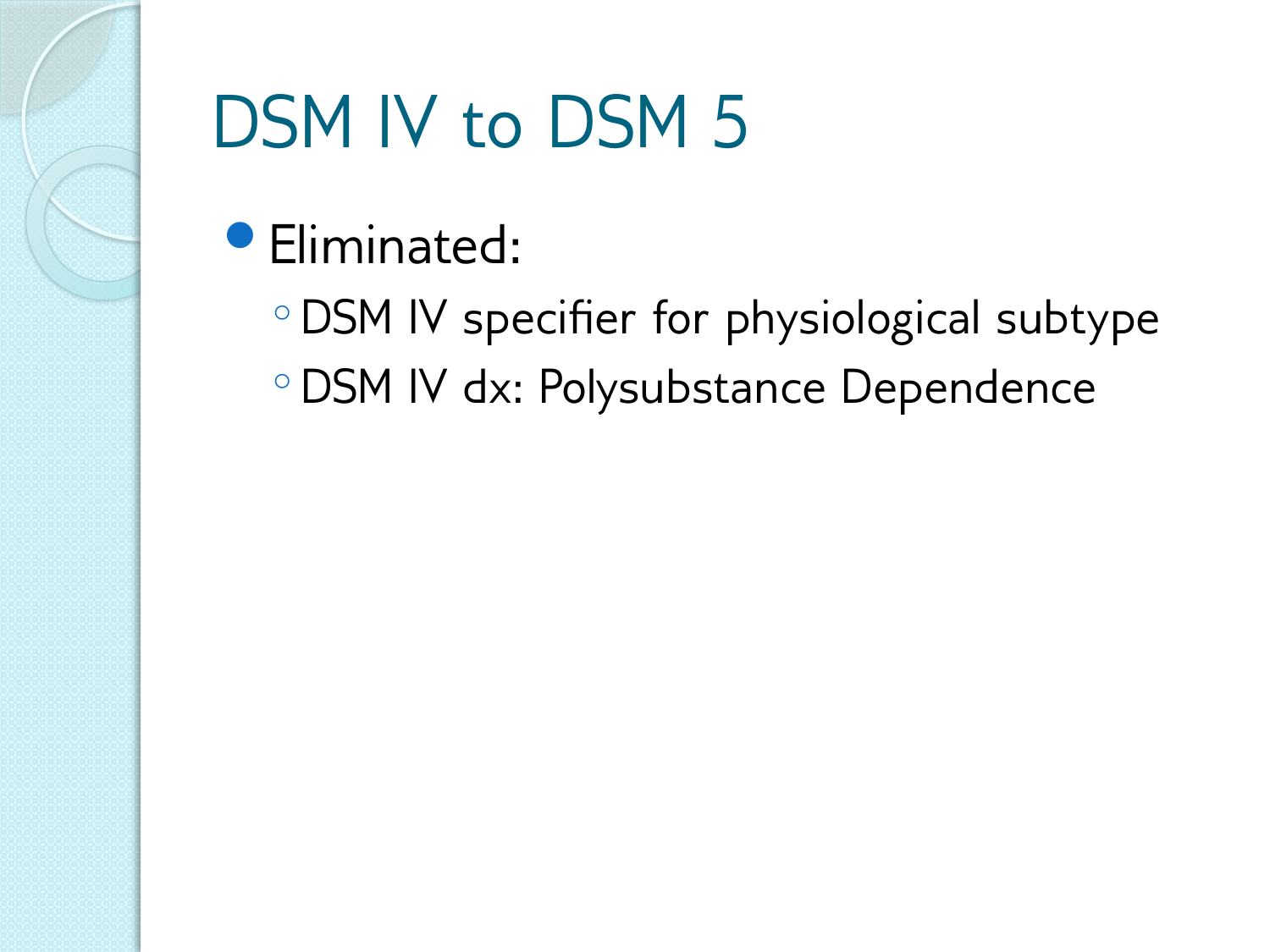

# DSM IV to DSM 5
Eliminated:
DSM IV specifier for physiological subtype
DSM IV dx: Polysubstance Dependence